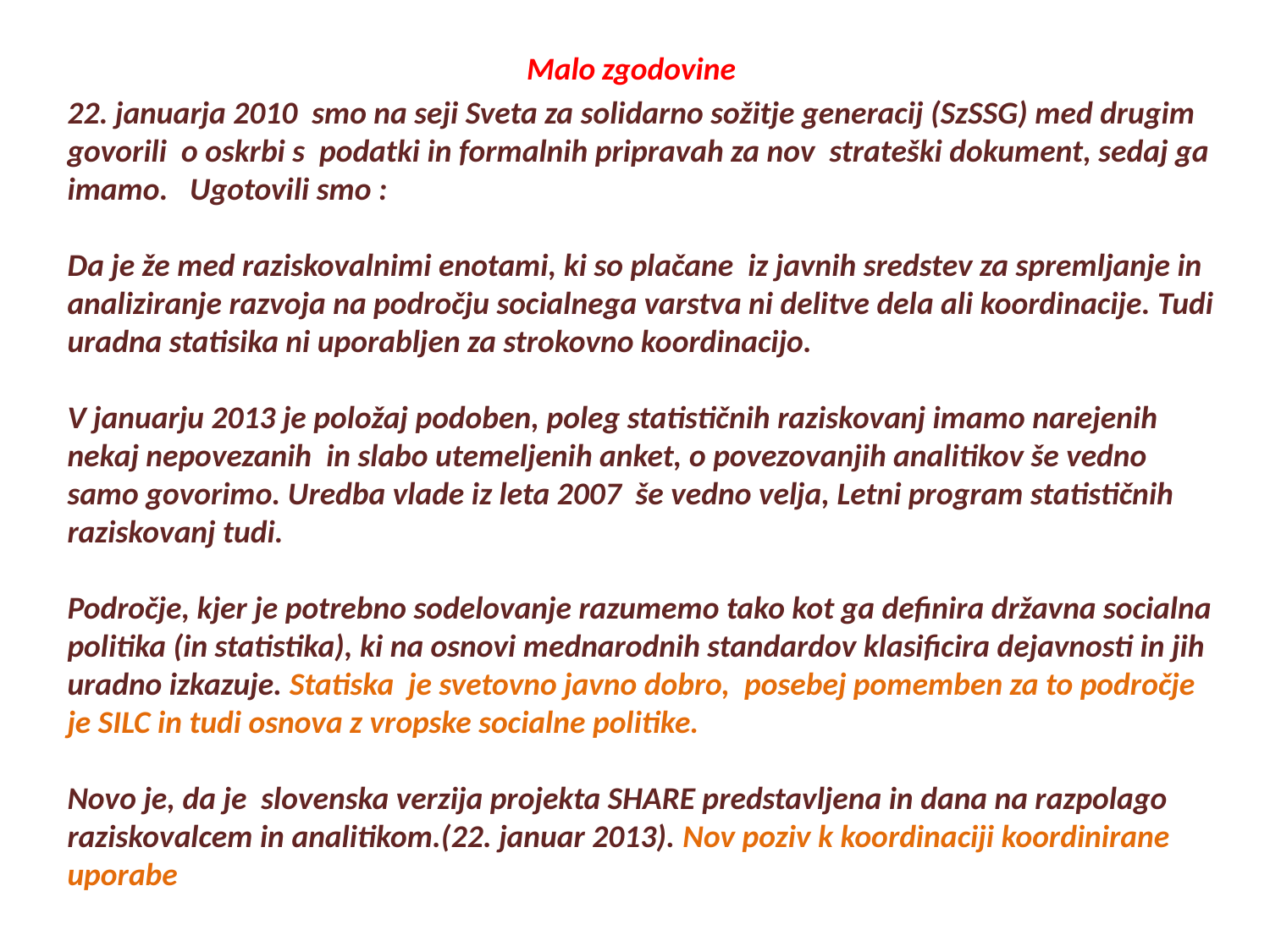

# Malo zgodovine
22. januarja 2010  smo na seji Sveta za solidarno sožitje generacij (SzSSG) med drugim govorili  o oskrbi s  podatki in formalnih pripravah za nov  strateški dokument, sedaj ga imamo.   Ugotovili smo :

Da je že med raziskovalnimi enotami, ki so plačane  iz javnih sredstev za spremljanje in analiziranje razvoja na področju socialnega varstva ni delitve dela ali koordinacije. Tudi uradna statisika ni uporabljen za strokovno koordinacijo.

V januarju 2013 je položaj podoben, poleg statističnih raziskovanj imamo narejenih nekaj nepovezanih  in slabo utemeljenih anket, o povezovanjih analitikov še vedno samo govorimo. Uredba vlade iz leta 2007  še vedno velja, Letni program statističnih raziskovanj tudi.

Področje, kjer je potrebno sodelovanje razumemo tako kot ga definira državna socialna politika (in statistika), ki na osnovi mednarodnih standardov klasificira dejavnosti in jih uradno izkazuje. Statiska  je svetovno javno dobro,  posebej pomemben za to področje je SILC in tudi osnova z vropske socialne politike.

Novo je, da je  slovenska verzija projekta SHARE predstavljena in dana na razpolago raziskovalcem in analitikom.(22. januar 2013). Nov poziv k koordinaciji koordinirane uporabe